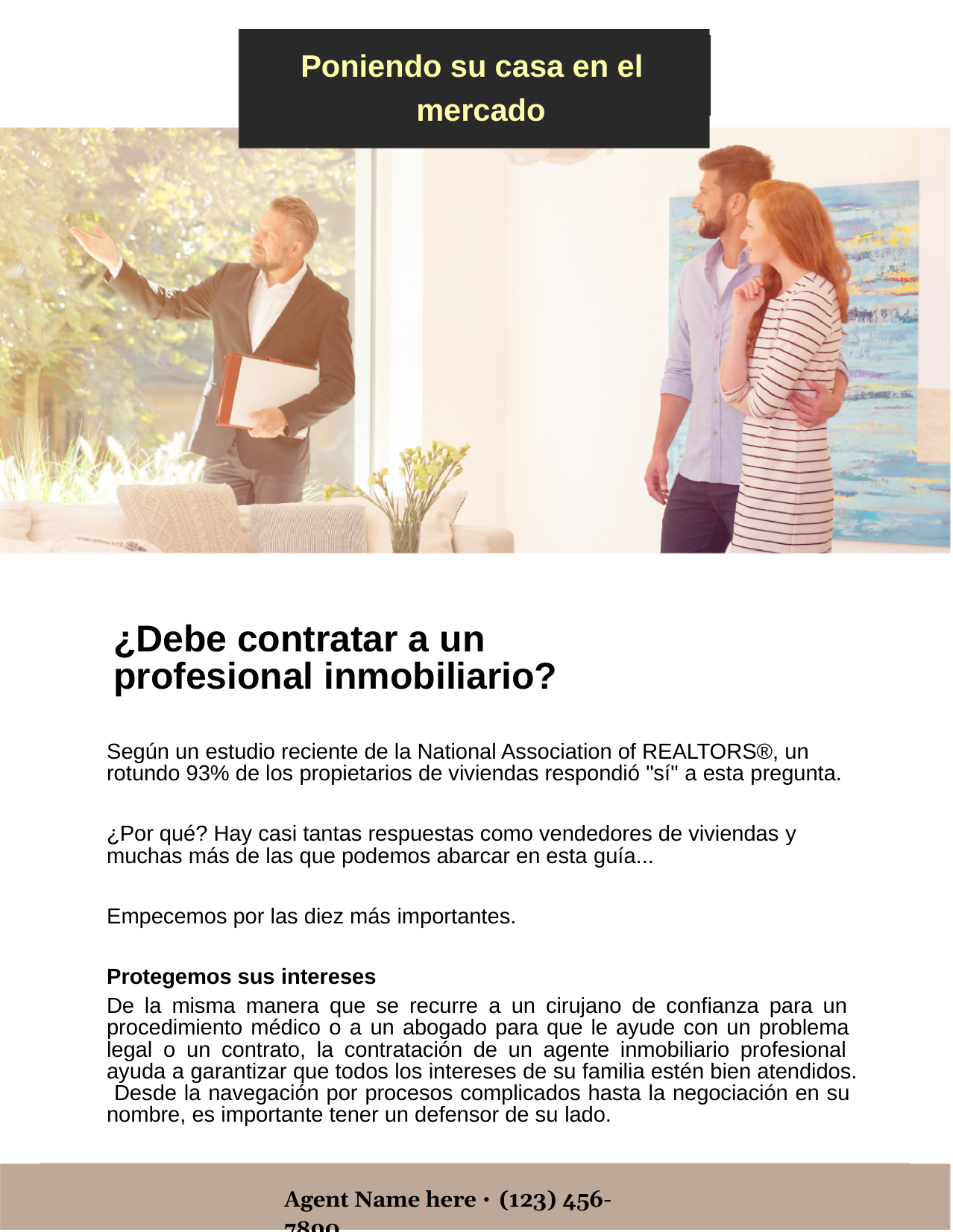

Poniendo su casa en el  mercado

¿Debe contratar a un  profesional inmobiliario?

Según un estudio reciente de la National Association of REALTORS®, un  rotundo 93% de los propietarios de viviendas respondió "sí" a esta pregunta.

¿Por qué? Hay casi tantas respuestas como vendedores de viviendas y  muchas más de las que podemos abarcar en esta guía...

Empecemos por las diez más importantes.

Protegemos sus intereses
De la misma manera que se recurre a un cirujano de confianza para un  procedimiento médico o a un abogado para que le ayude con un problema  legal o un contrato, la contratación de un agente inmobiliario profesional  ayuda a garantizar que todos los intereses de su familia estén bien atendidos.  Desde la navegación por procesos complicados hasta la negociación en su  nombre, es importante tener un defensor de su lado.
Agent Name here ⋅ (123) 456-7890